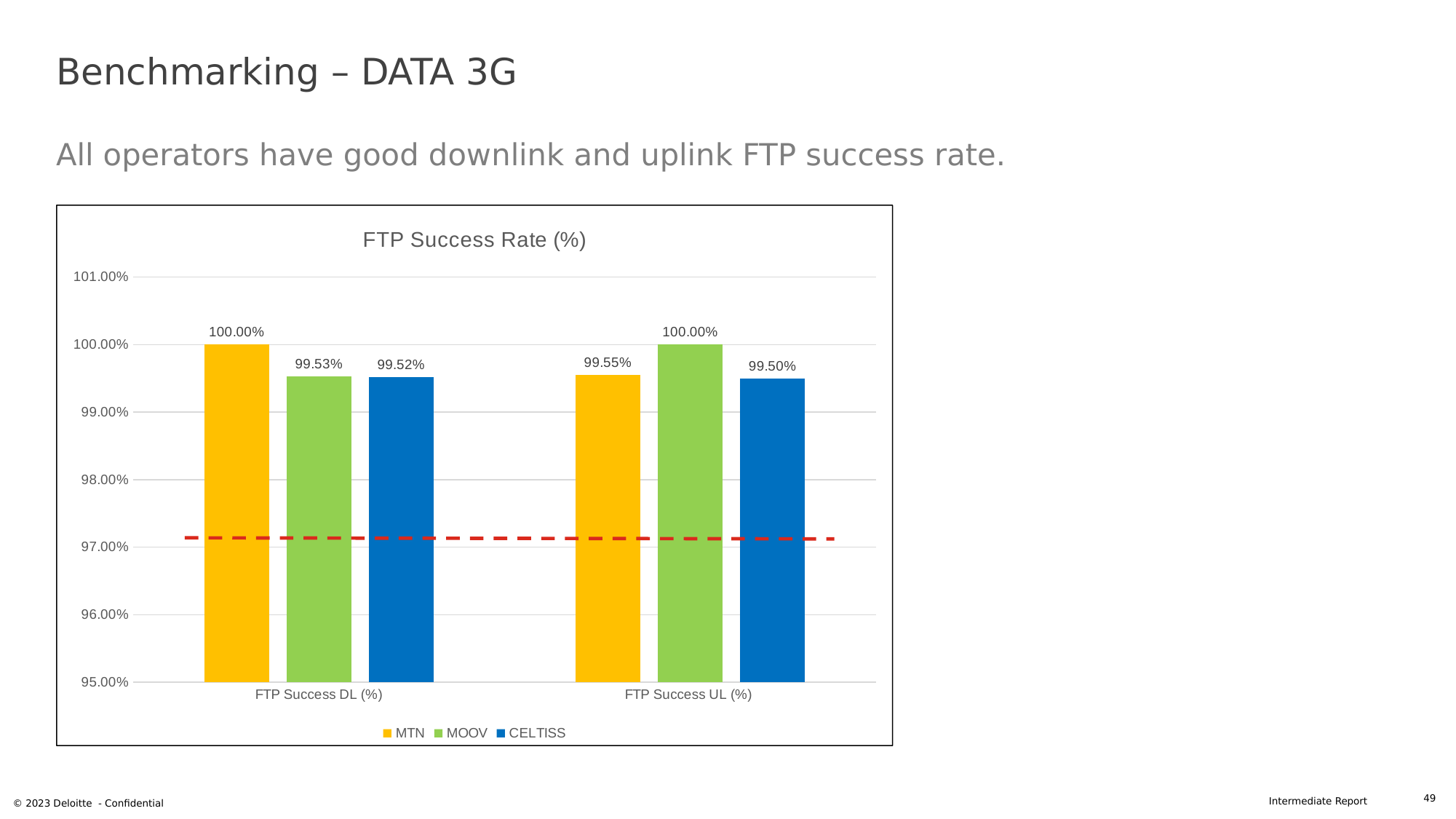

# Benchmarking – DATA 3G All operators have good downlink and uplink FTP success rate.

### Chart: FTP Success Rate (%)

| Category | MTN | MOOV | CELTISS |
|---|---|---|---|
| FTP Success DL (%) | 1.0 | 0.9953 | 0.9952 |
| FTP Success UL (%)  | 0.9955 | 1.0 | 0.995 |
49
© 2023 Deloitte  - Confidential